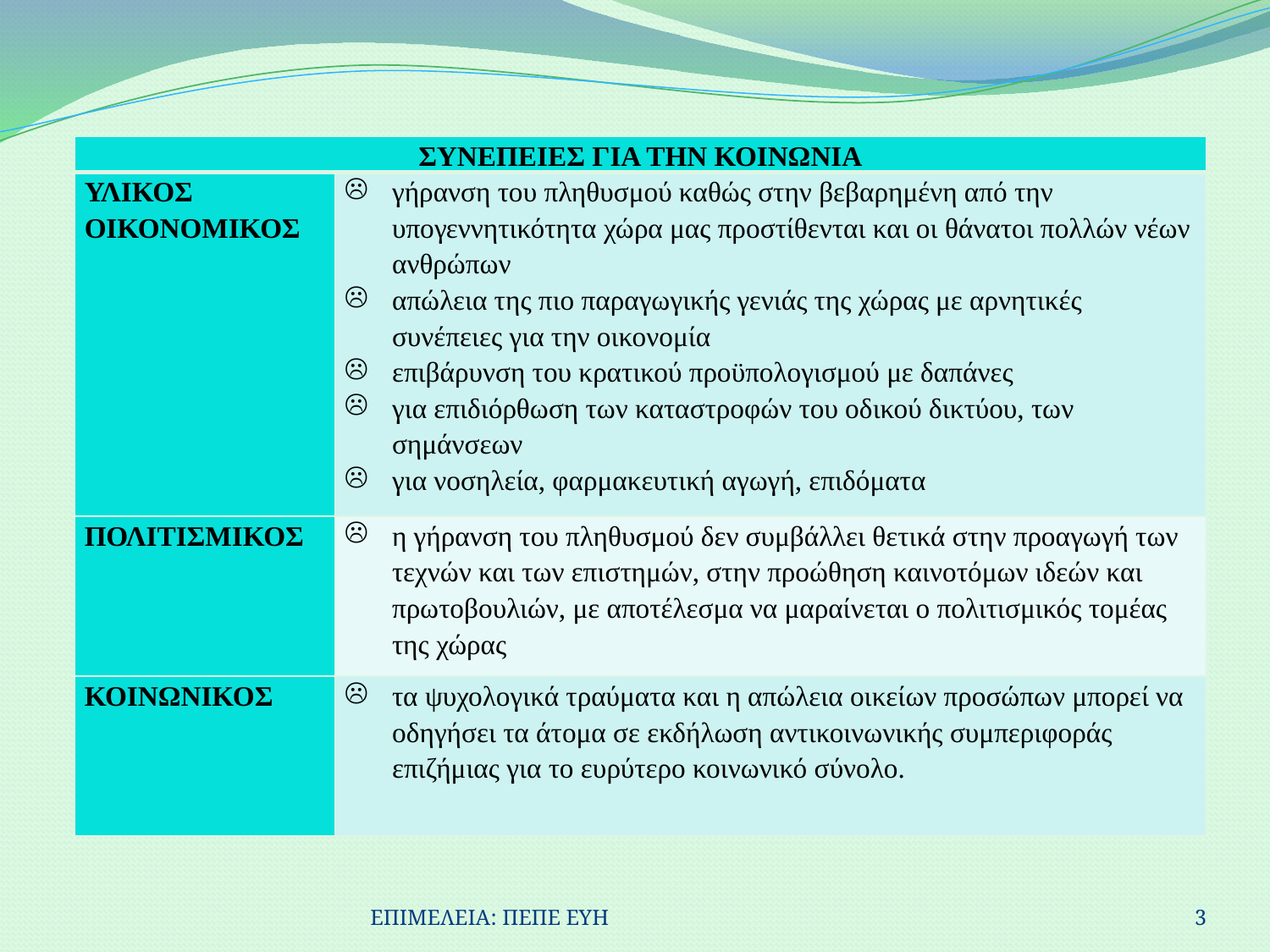

| ΣΥΝΕΠΕΙΕΣ ΓΙΑ ΤΗΝ ΚΟΙΝΩΝΙΑ |  |
| --- | --- |
| ΥΛΙΚΟΣ ΟΙΚΟΝΟΜΙΚΟΣ | γήρανση του πληθυσμού καθώς στην βεβαρημένη από την υπογεννητικότητα χώρα μας προστίθενται και οι θάνατοι πολλών νέων ανθρώπων απώλεια της πιο παραγωγικής γενιάς της χώρας με αρνητικές συνέπειες για την οικονομία επιβάρυνση του κρατικού προϋπολογισμού με δαπάνες για επιδιόρθωση των καταστροφών του οδικού δικτύου, των σημάνσεων για νοσηλεία, φαρμακευτική αγωγή, επιδόματα |
| ΠΟΛΙΤΙΣΜΙΚΟΣ | η γήρανση του πληθυσμού δεν συμβάλλει θετικά στην προαγωγή των τεχνών και των επιστημών, στην προώθηση καινοτόμων ιδεών και πρωτοβουλιών, με αποτέλεσμα να μαραίνεται ο πολιτισμικός τομέας της χώρας |
| ΚΟΙΝΩΝΙΚΟΣ | τα ψυχολογικά τραύματα και η απώλεια οικείων προσώπων μπορεί να οδηγήσει τα άτομα σε εκδήλωση αντικοινωνικής συμπεριφοράς επιζήμιας για το ευρύτερο κοινωνικό σύνολο. |
ΕΠΙΜΕΛΕΙΑ: ΠΕΠΕ ΕΥΗ
3